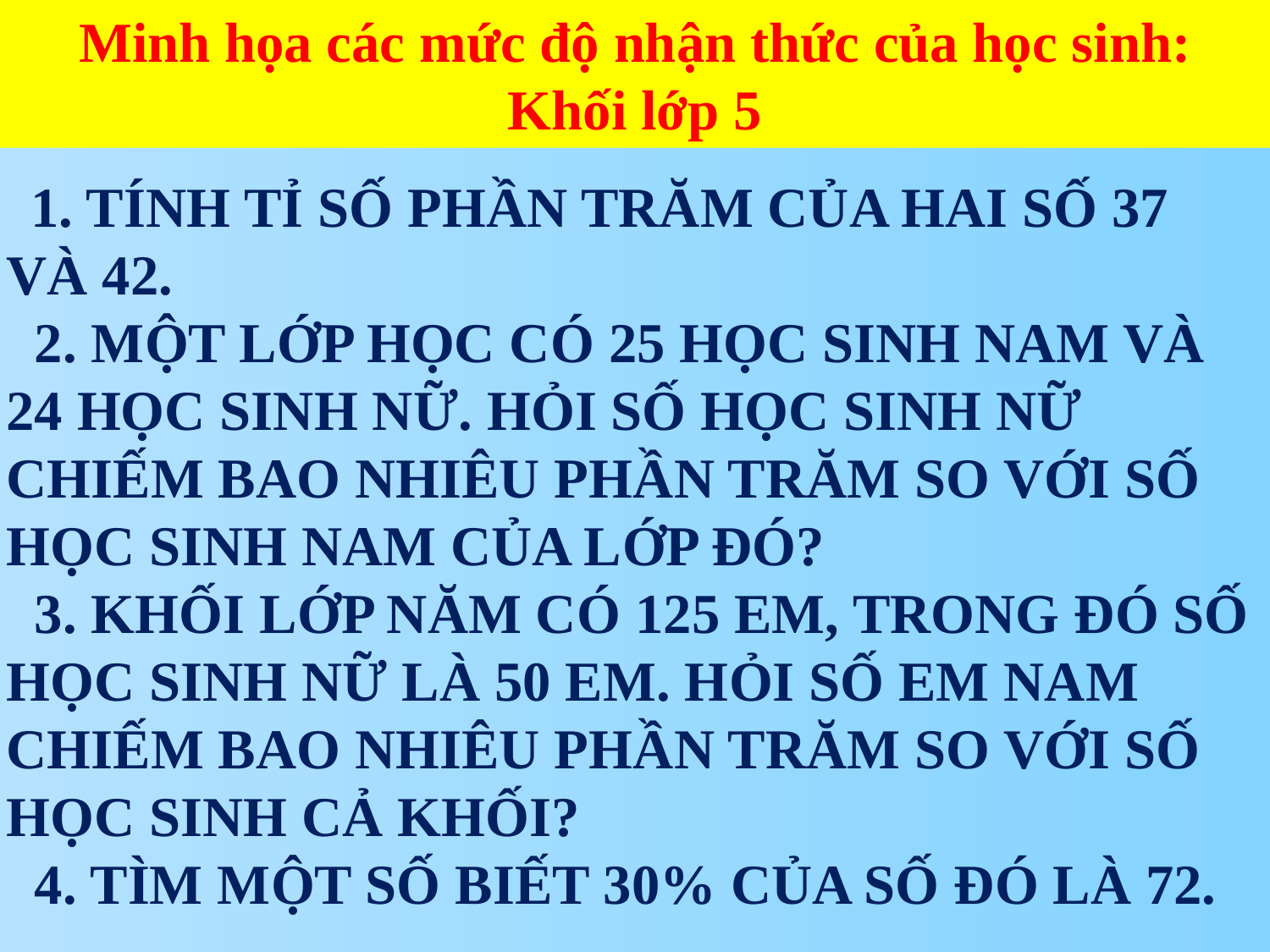

Minh họa các mức độ nhận thức của học sinh:
Khối lớp 5
# 1. Tính tỉ số phần trăm của hai số 37 và 42. 2. Một lớp học có 25 học sinh nam và 24 học sinh nữ. Hỏi số học sinh nữ chiếm bao nhiêu phần trăm so với số học sinh nam của lớp đó? 3. Khối lớp năm có 125 em, trong đó số học sinh nữ là 50 em. Hỏi số em nam chiếm bao nhiêu phần trăm so với số học sinh cả khối? 4. Tìm một số biết 30% của số đó là 72.